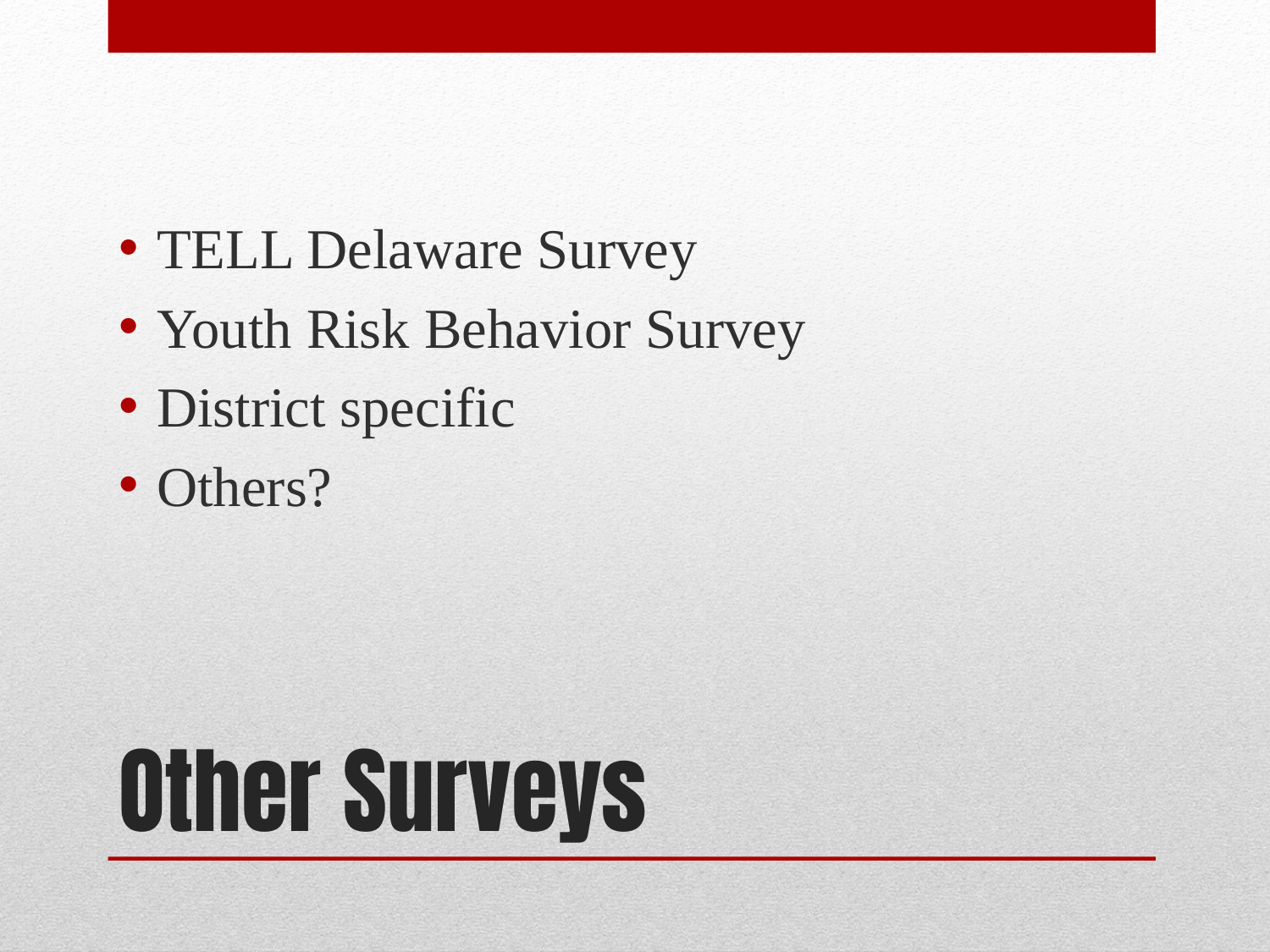

TELL Delaware Survey
Youth Risk Behavior Survey
District specific
Others?
# Other Surveys